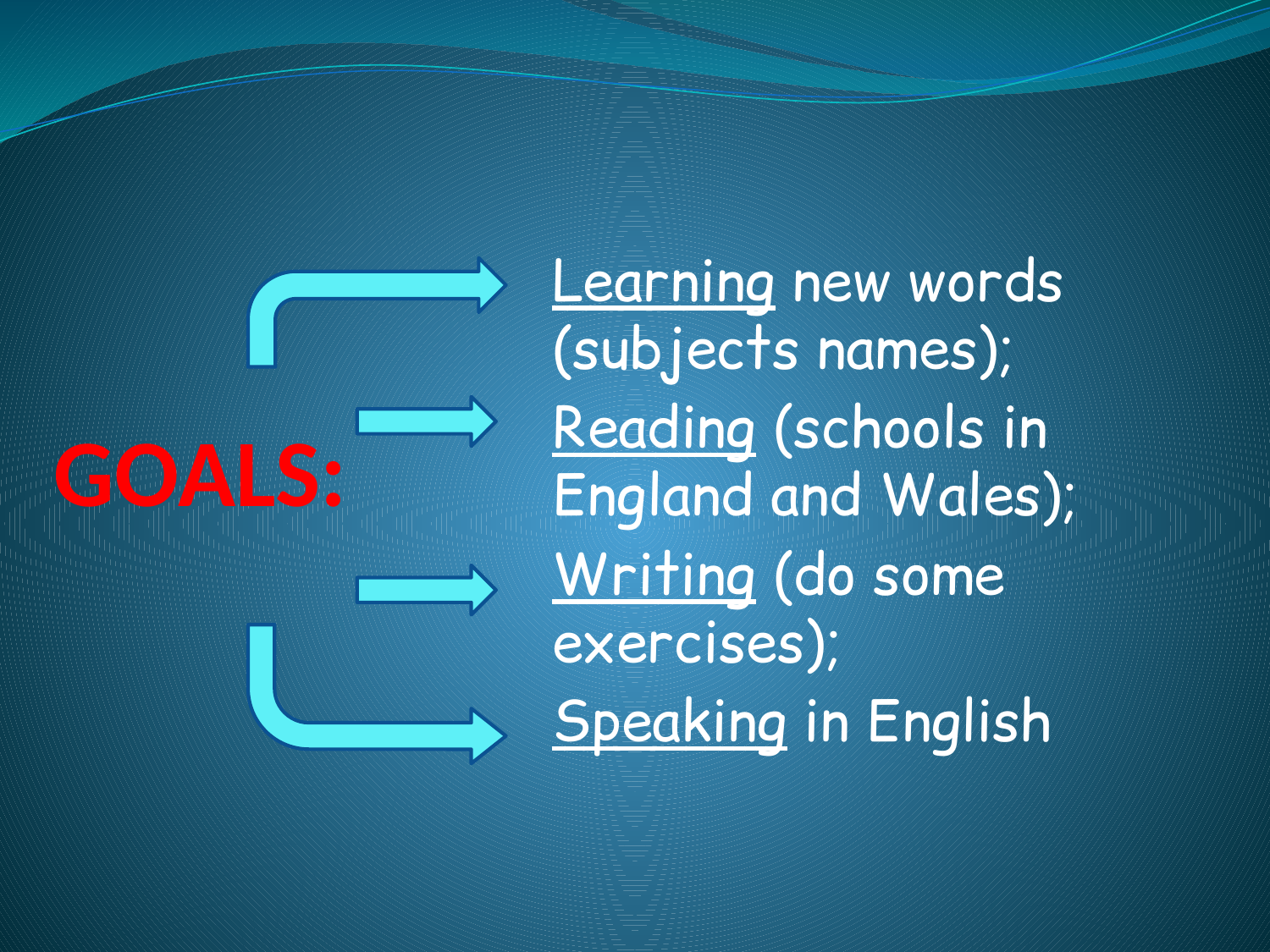

Learning new words (subjects names);
Reading (schools in England and Wales);
Writing (do some exercises);
Speaking in English

# GOALS: